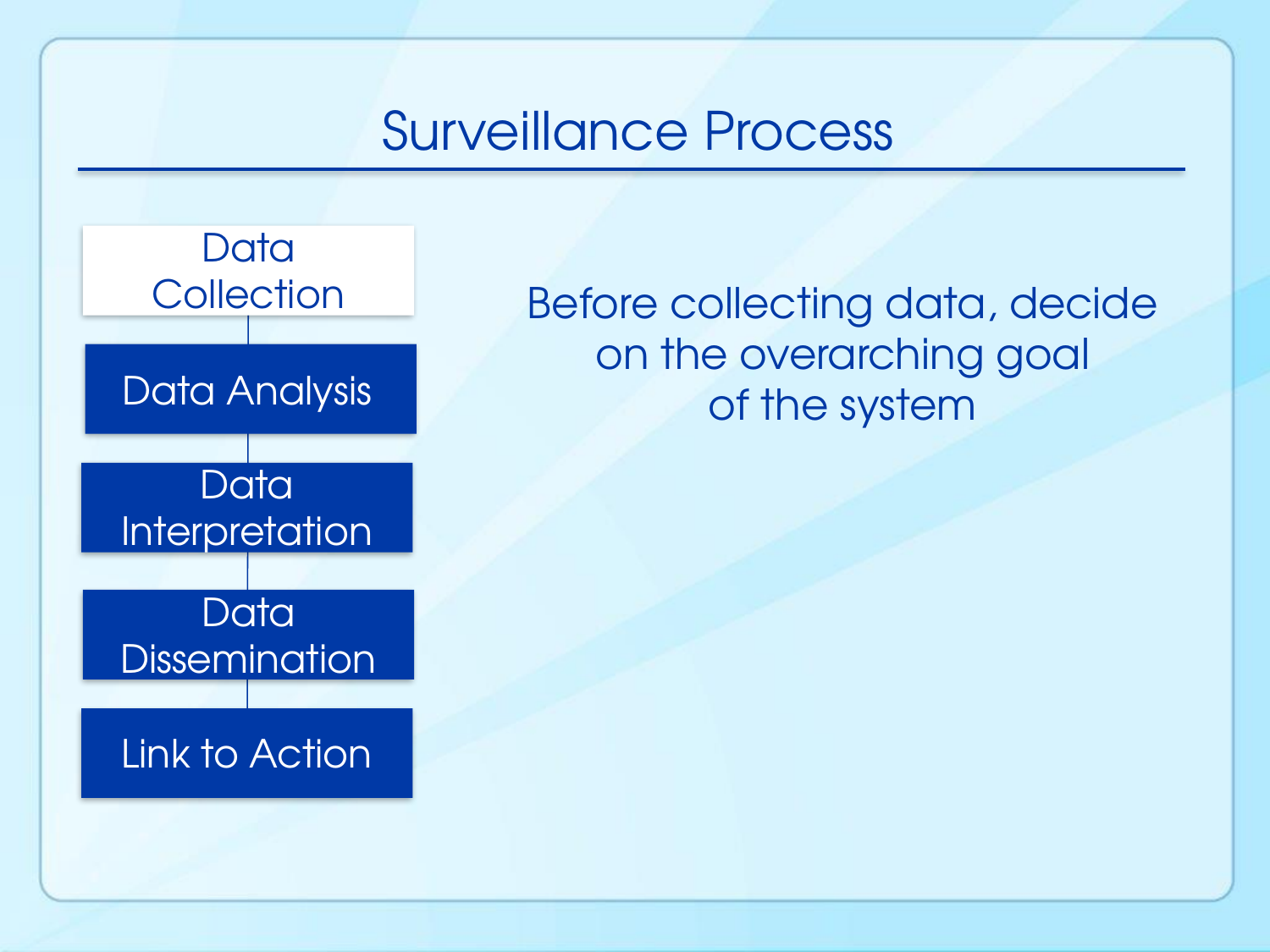

Surveillance Process
Data Collection

Data Analysis
Data Interpretation

Data Dissemination

Link to Action
Before collecting data, decide
on the overarching goal
of the system